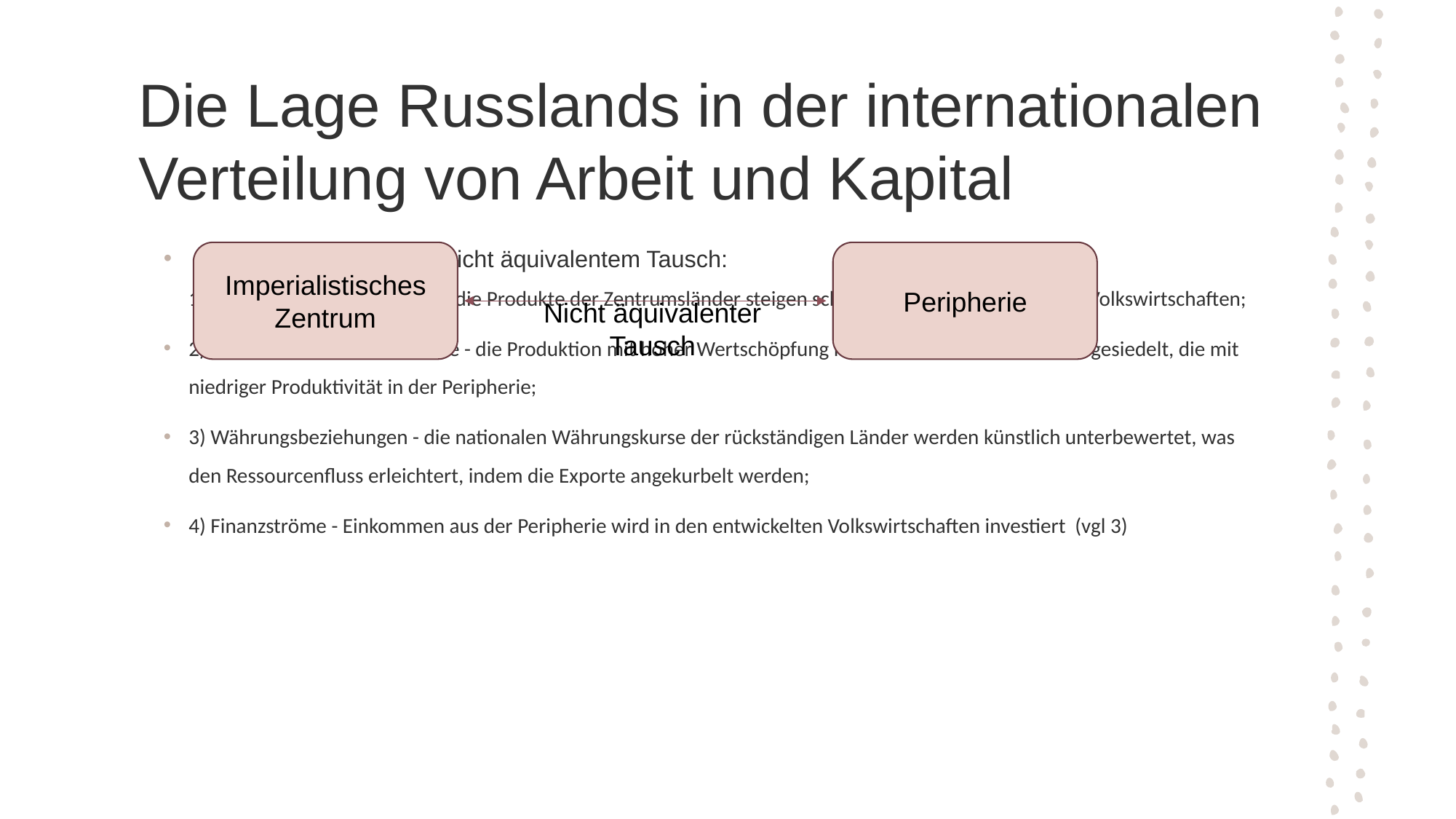

# Die Lage Russlands in der internationalen Verteilung von Arbeit und Kapital
																																									4 Elemente von nicht äquivalentem Tausch:
1) Preisstruktur - die Preise für die Produkte der Zentrumsländer steigen schneller als die der peripheren Volkswirtschaften;
2) technologische Unterschiede - die Produktion mit hoher Wertschöpfung ist in den Zentrumsländern angesiedelt, die mit niedriger Produktivität in der Peripherie;
3) Währungsbeziehungen - die nationalen Währungskurse der rückständigen Länder werden künstlich unterbewertet, was den Ressourcenfluss erleichtert, indem die Exporte angekurbelt werden;
4) Finanzströme - Einkommen aus der Peripherie wird in den entwickelten Volkswirtschaften investiert  (vgl 3)

Imperialistisches
Zentrum
Peripherie
Nicht äquivalenter Tausch